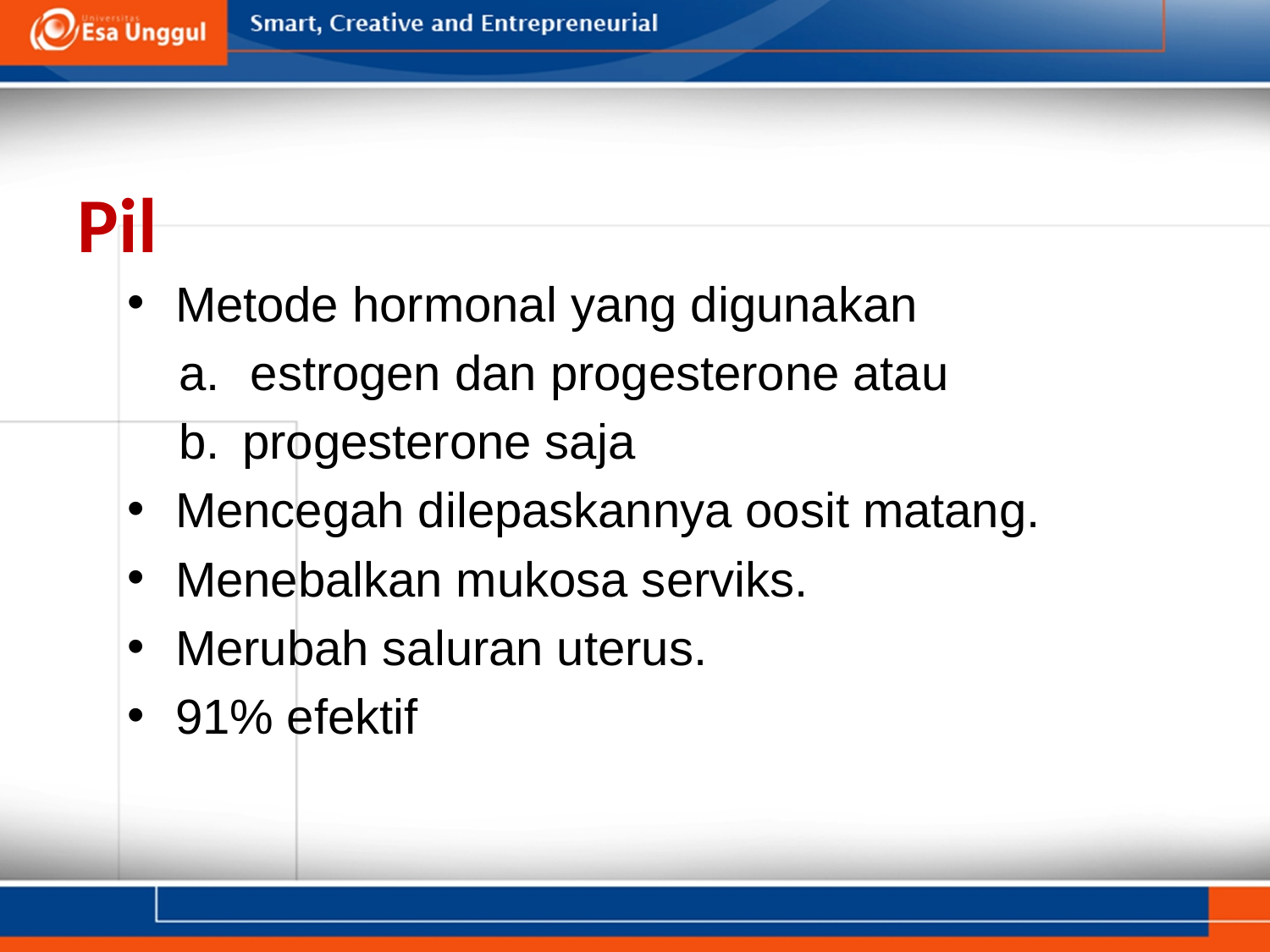

# Pil
Metode hormonal yang digunakan
estrogen dan progesterone atau
progesterone saja
Mencegah dilepaskannya oosit matang.
Menebalkan mukosa serviks.
Merubah saluran uterus.
91% efektif